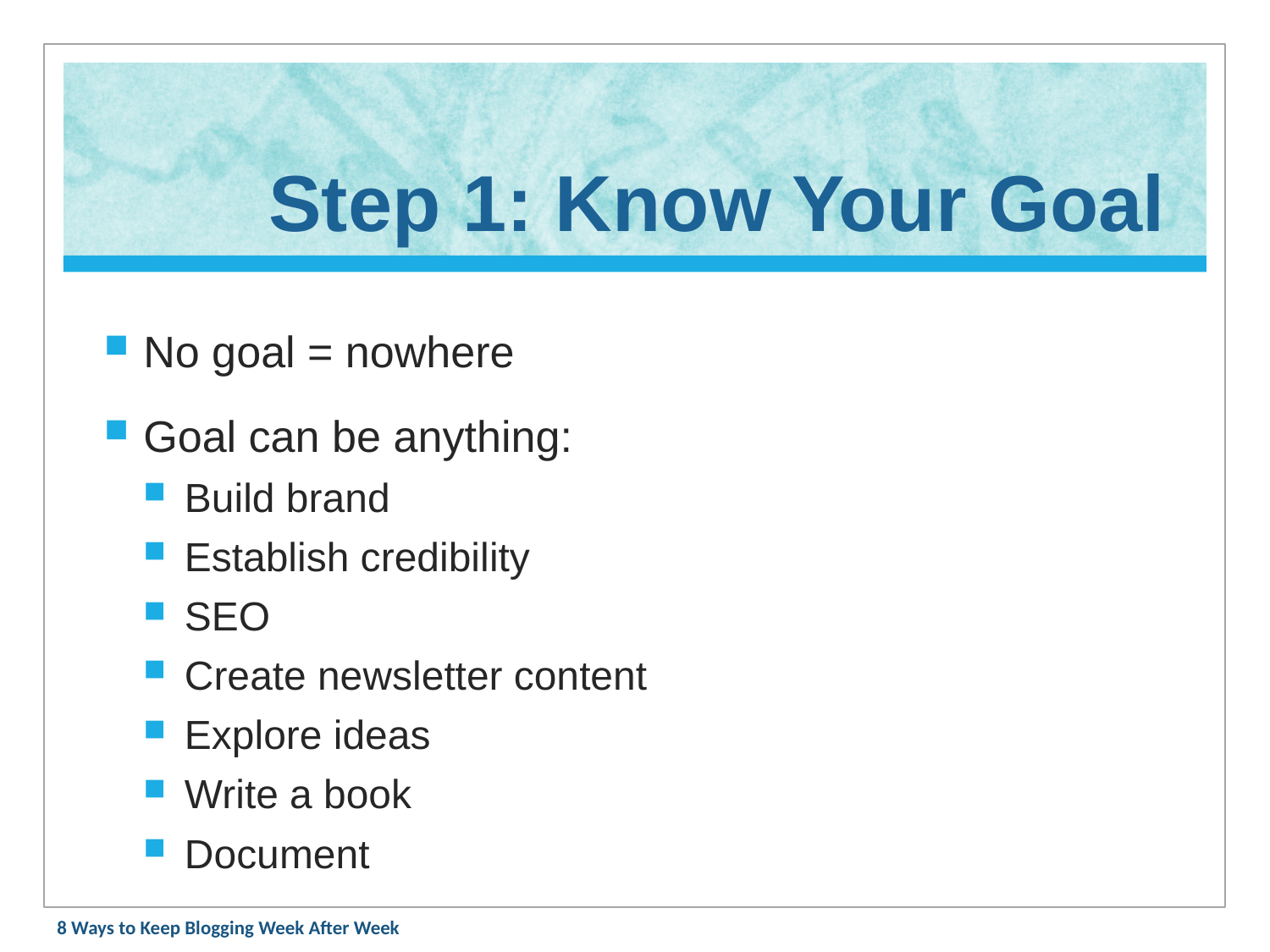

# Step 1: Know Your Goal
No goal = nowhere
Goal can be anything:
Build brand
Establish credibility
SEO
Create newsletter content
Explore ideas
Write a book
Document
8 Ways to Keep Blogging Week After Week